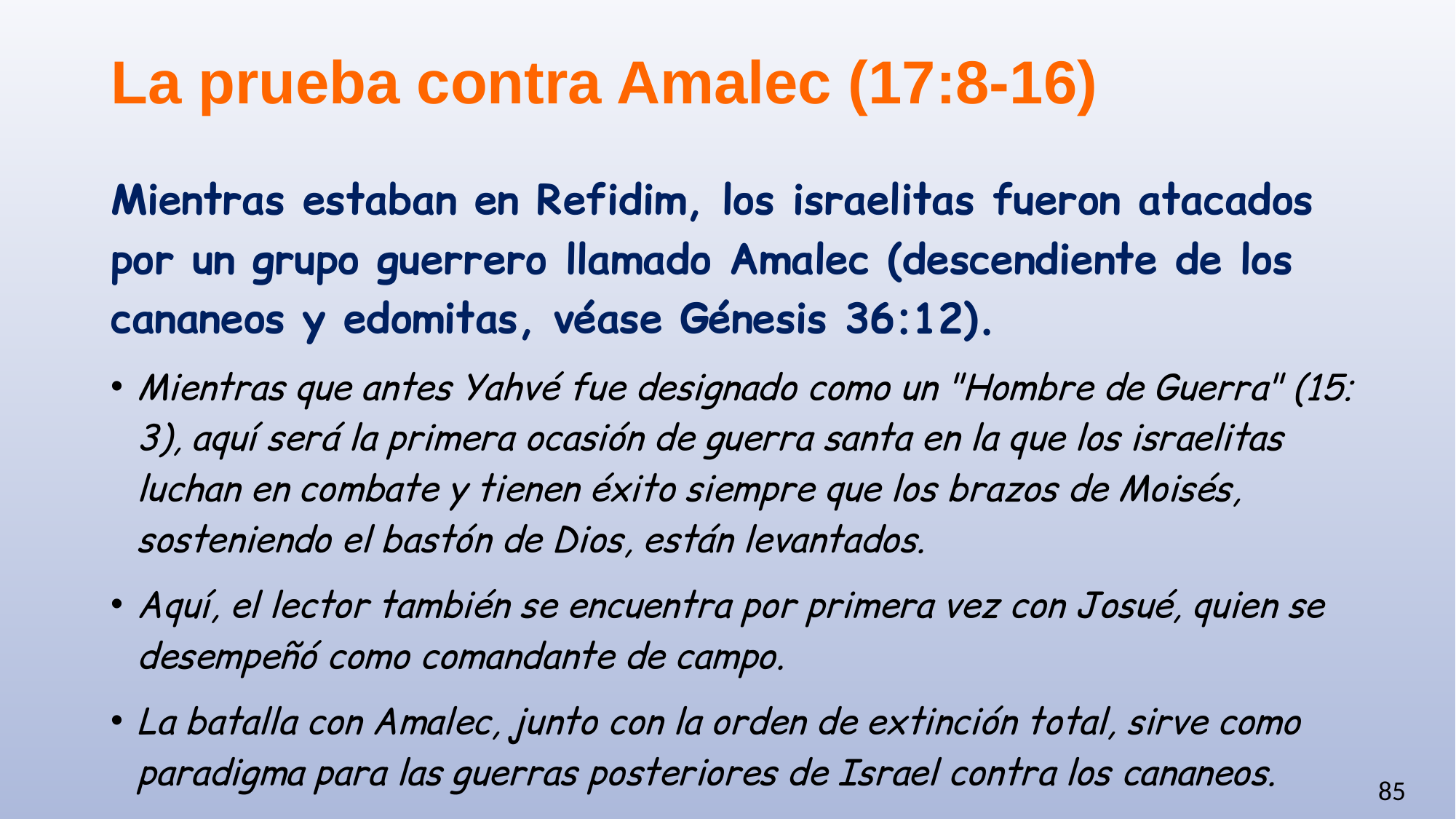

# La prueba contra Amalec (17:8-16)
Mientras estaban en Refidim, los israelitas fueron atacados por un grupo guerrero llamado Amalec (descendiente de los cananeos y edomitas, véase Génesis 36:12).
Mientras que antes Yahvé fue designado como un "Hombre de Guerra" (15: 3), aquí será la primera ocasión de guerra santa en la que los israelitas luchan en combate y tienen éxito siempre que los brazos de Moisés, sosteniendo el bastón de Dios, están levantados.
Aquí, el lector también se encuentra por primera vez con Josué, quien se desempeñó como comandante de campo.
La batalla con Amalec, junto con la orden de extinción total, sirve como paradigma para las guerras posteriores de Israel contra los cananeos.
85